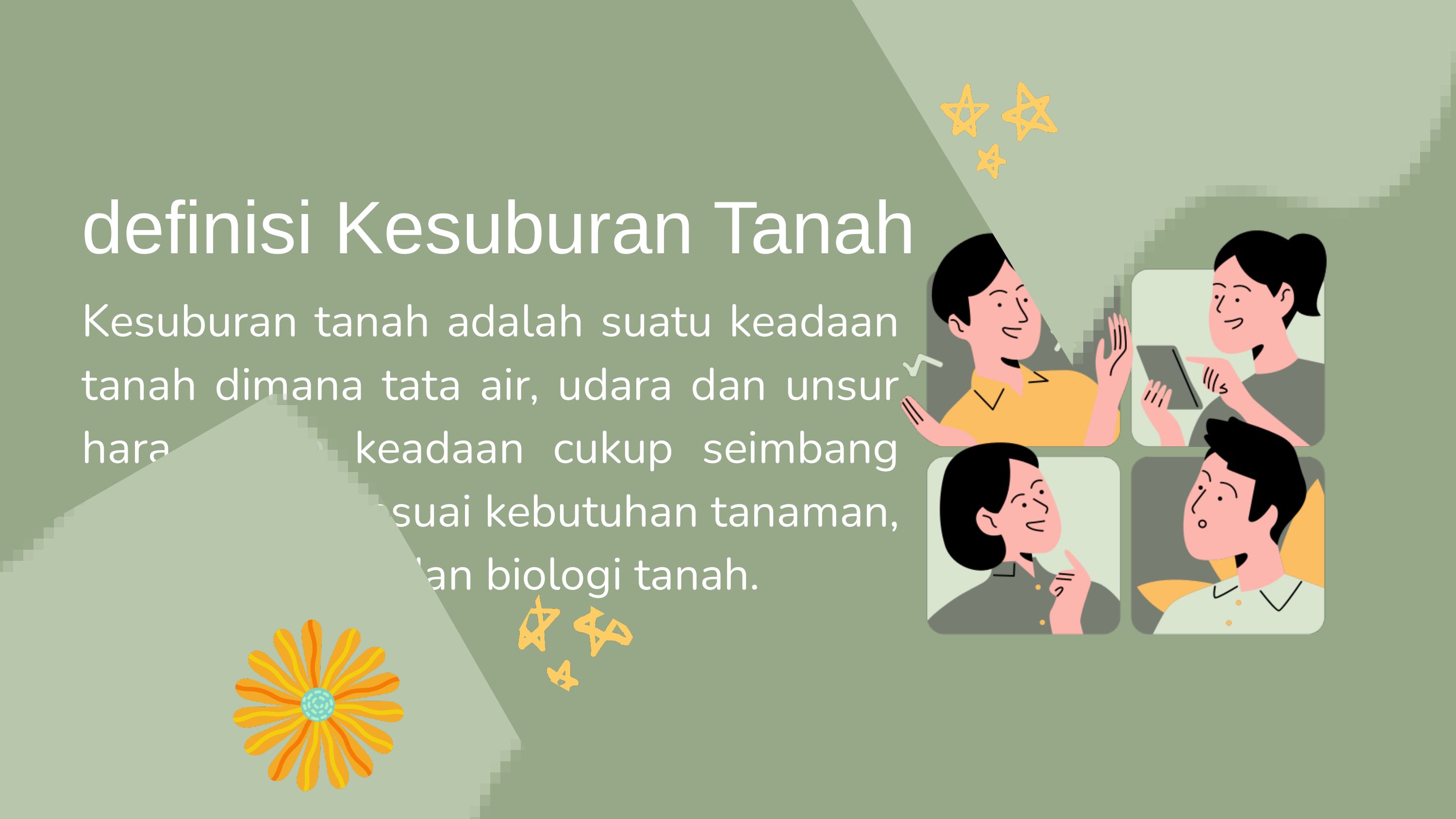

definisi Kesuburan Tanah

Kesuburan tanah adalah suatu keadaan tanah dimana tata air, udara dan unsur hara dalam keadaan cukup seimbang dan tersedia sesuai kebutuhan tanaman, baik fisik, kimia dan biologi tanah.